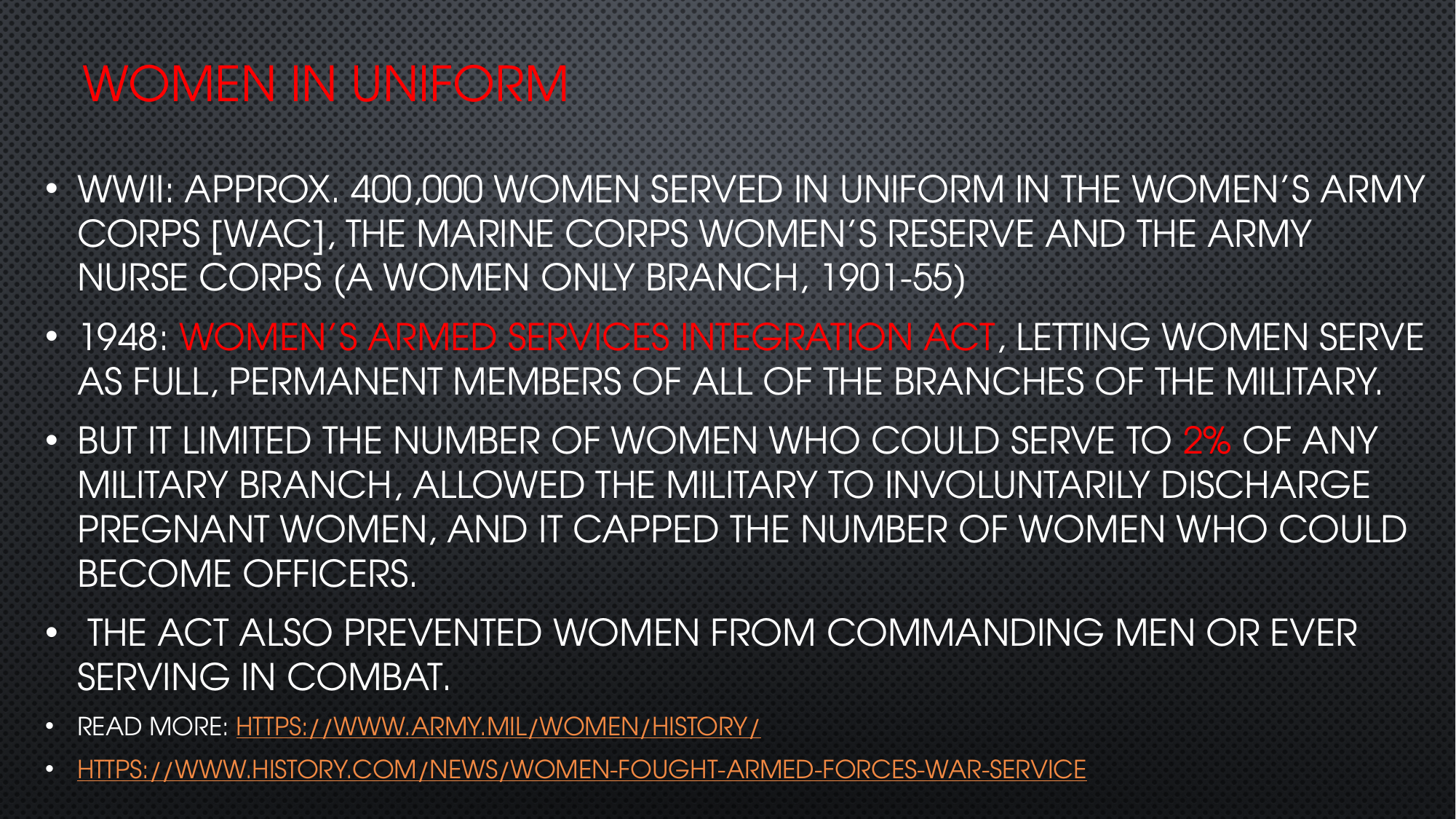

# Women in uniform
WWii: approx. 400,000 women served in uniform in the women’s army corps [wac], the marine corps women’s reserve and the army nurse corps (a women only branch, 1901-55)
1948: Women’s Armed Services Integration Act, letting women serve as full, permanent members of all of the branches of the military.
But It limited the number of women who could serve to 2% of any military branch, allowed the military to involuntarily discharge pregnant women, and it capped the number of women who could become officers.
 the act also prevented women from commanding men or ever serving in combat.
Read more: https://www.army.mil/women/history/
https://www.history.com/news/women-fought-armed-forces-war-service